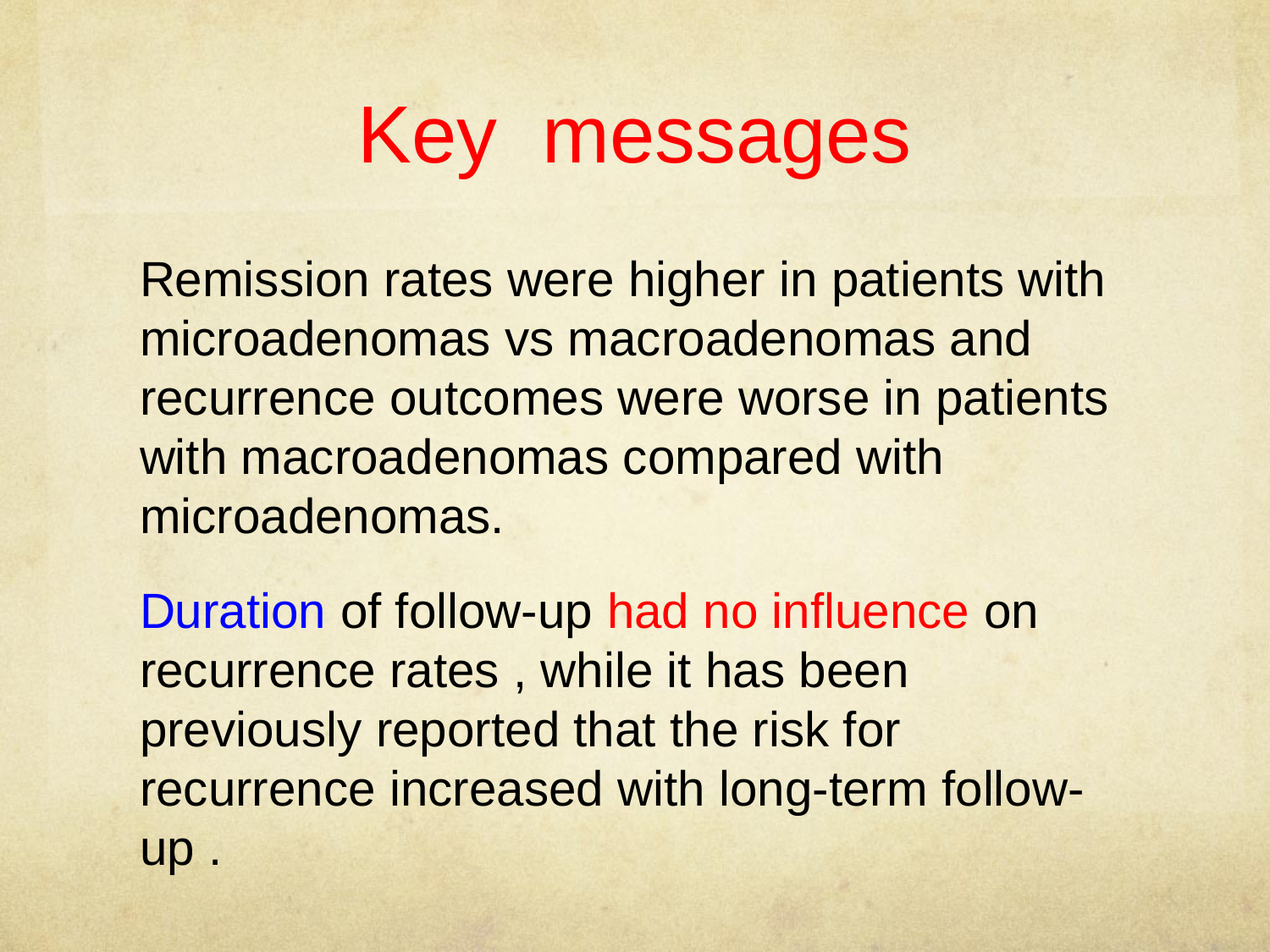

# Key  messages
Remission rates were higher in patients with microadenomas vs macroadenomas and recurrence outcomes were worse in patients with macroadenomas compared with microadenomas.
Duration of follow-up had no influence on recurrence rates , while it has been previously reported that the risk for recurrence increased with long-term follow-up .